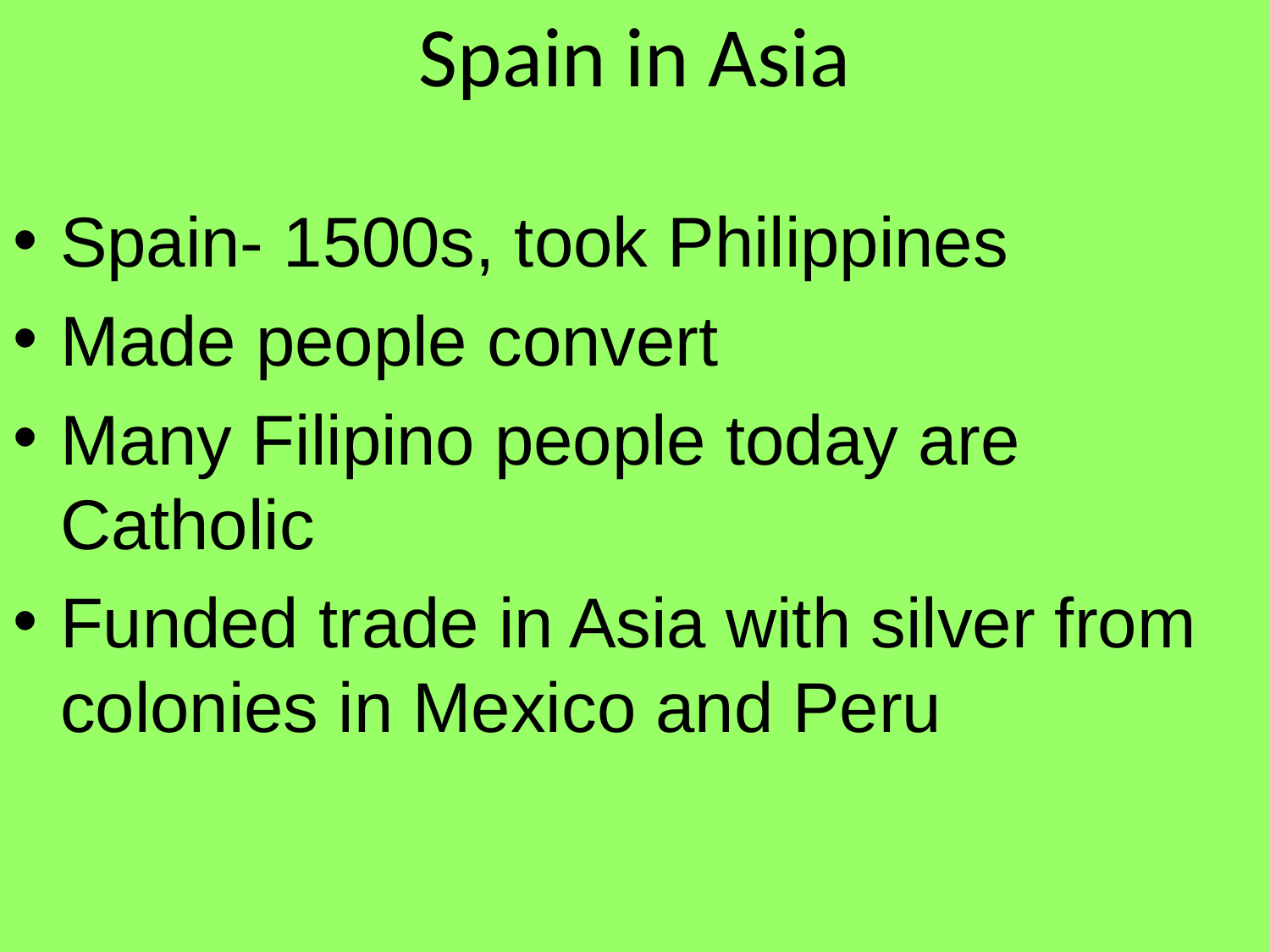

Spain in Asia
Spain- 1500s, took Philippines
Made people convert
Many Filipino people today are Catholic
Funded trade in Asia with silver from colonies in Mexico and Peru